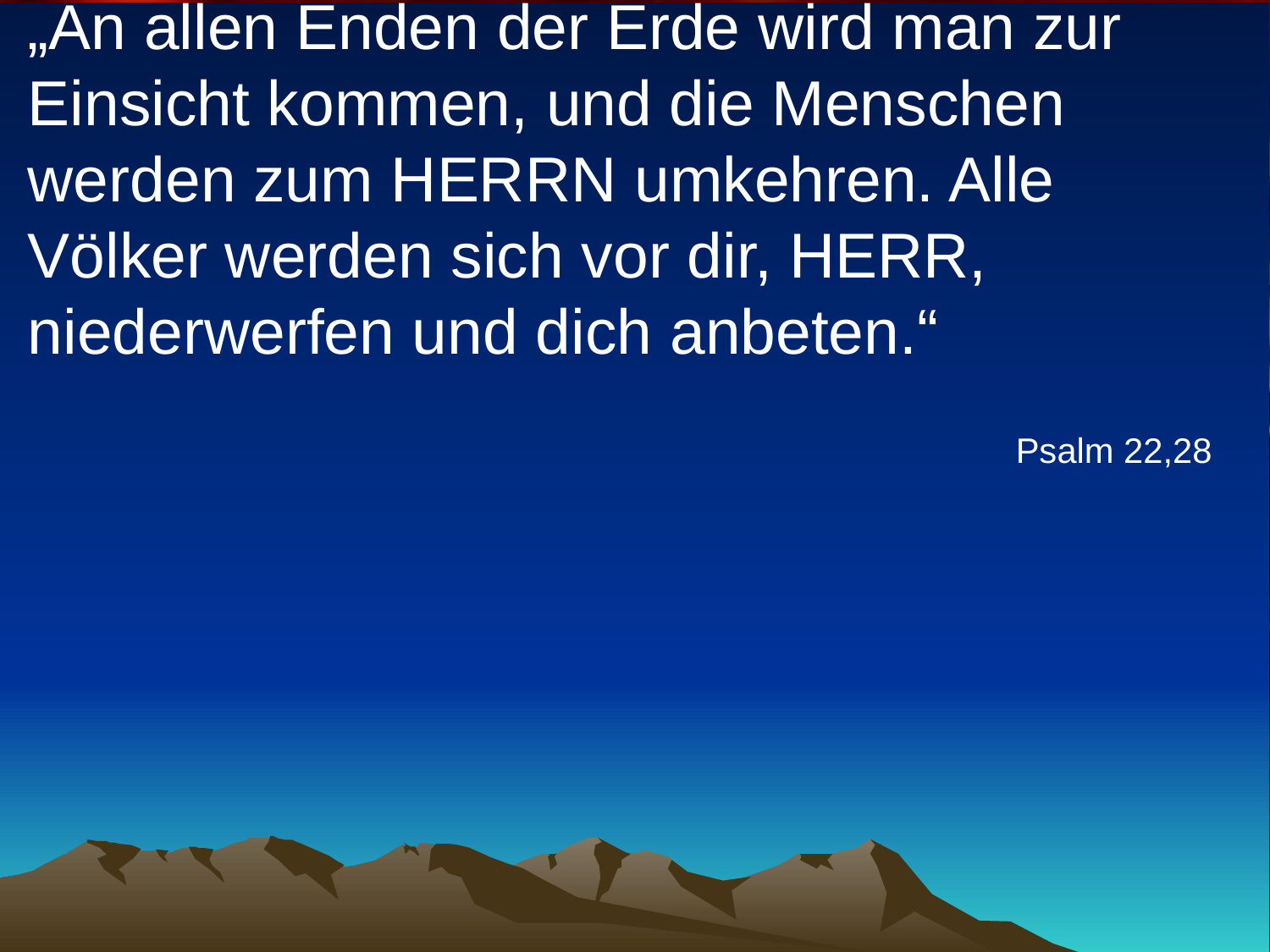

# „An allen Enden der Erde wird man zur Einsicht kommen, und die Menschen werden zum HERRN umkehren. Alle Völker werden sich vor dir, HERR, niederwerfen und dich anbeten.“
Psalm 22,28